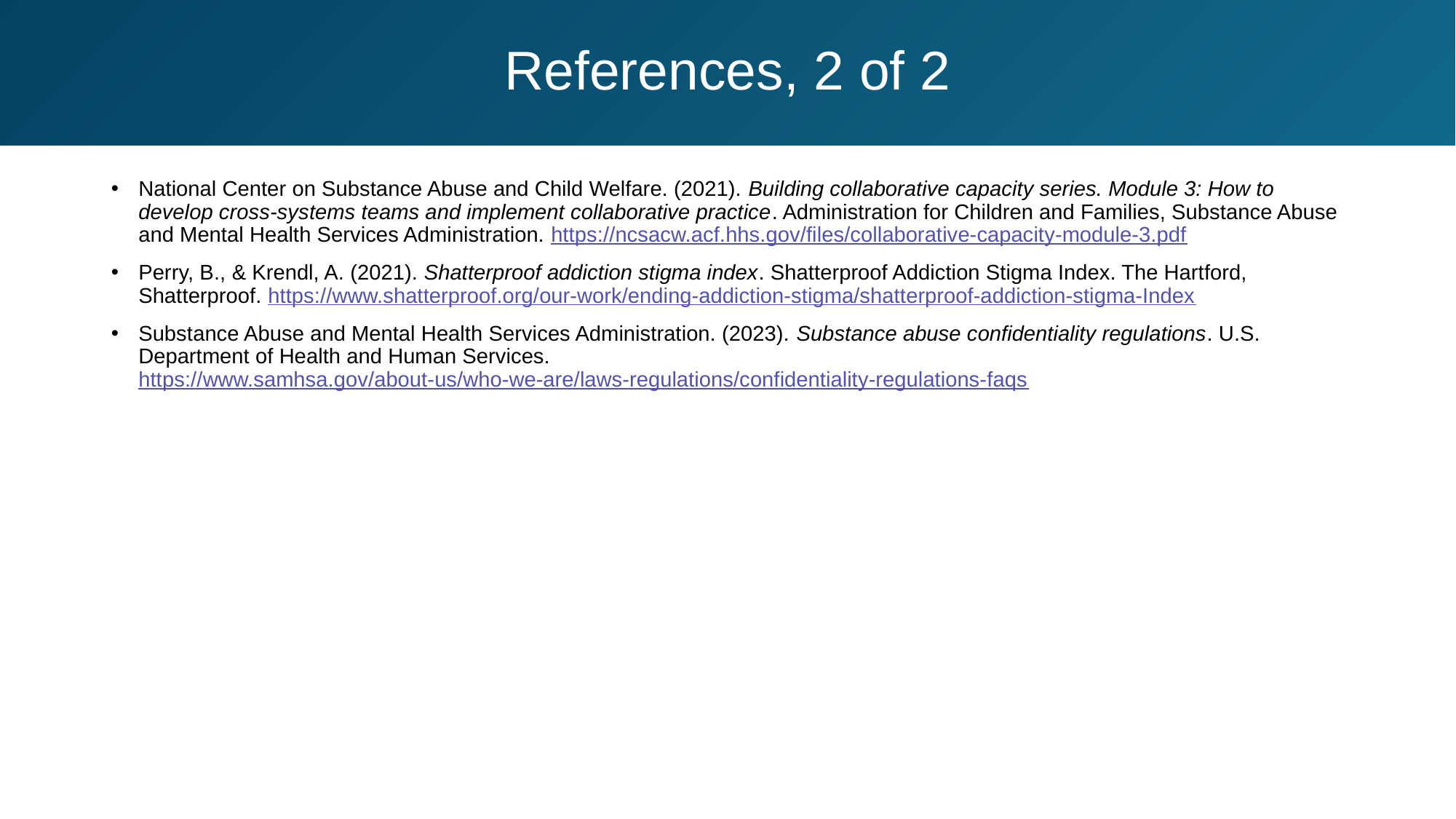

# References, 2 of 2
National Center on Substance Abuse and Child Welfare. (2021). Building collaborative capacity series. Module 3: How to develop cross-systems teams and implement collaborative practice. Administration for Children and Families, Substance Abuse and Mental Health Services Administration. https://ncsacw.acf.hhs.gov/files/collaborative-capacity-module-3.pdf
Perry, B., & Krendl, A. (2021). Shatterproof addiction stigma index. Shatterproof Addiction Stigma Index. The Hartford, Shatterproof. https://www.shatterproof.org/our-work/ending-addiction-stigma/shatterproof-addiction-stigma-Index
Substance Abuse and Mental Health Services Administration. (2023). Substance abuse confidentiality regulations. U.S. Department of Health and Human Services. https://www.samhsa.gov/about-us/who-we-are/laws-regulations/confidentiality-regulations-faqs